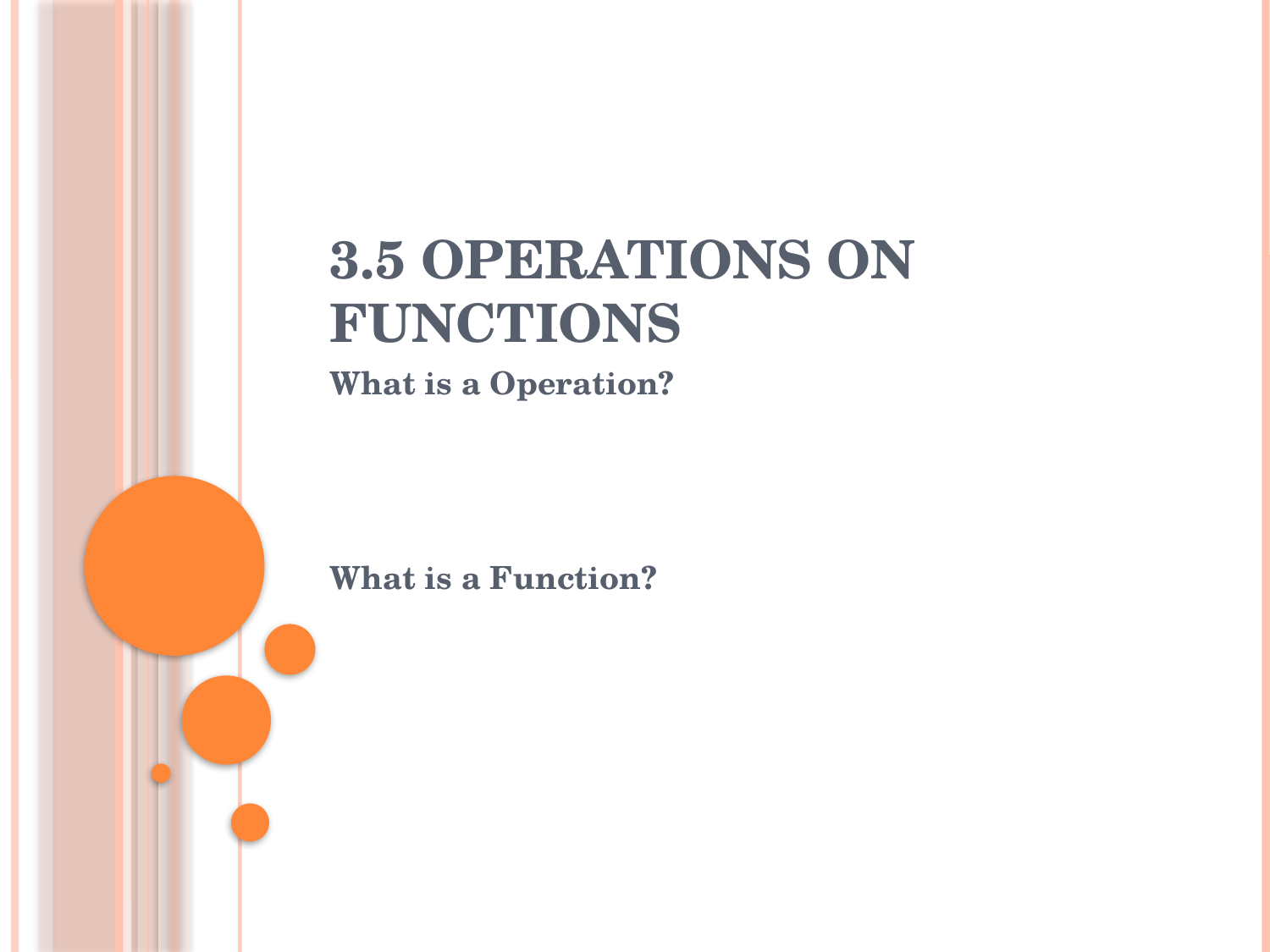

# 3.5 Operations on Functions
What is a Operation?

What is a Function?